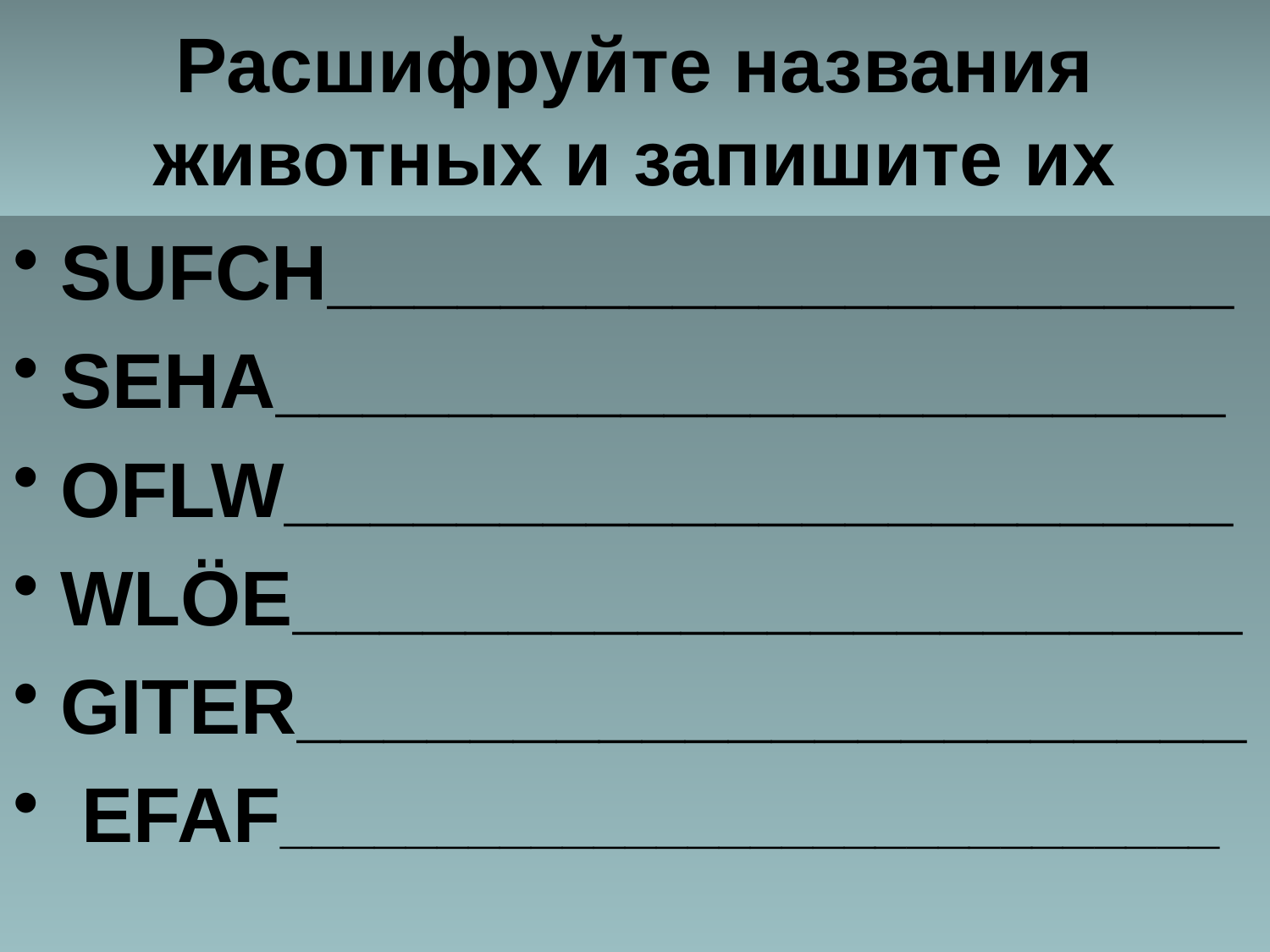

# Расшифруйте названия животных и запишите их
SUFCH_____________________
SEHA______________________
OFLW______________________
WLÖE______________________
GITER______________________
 EFAF______________________________